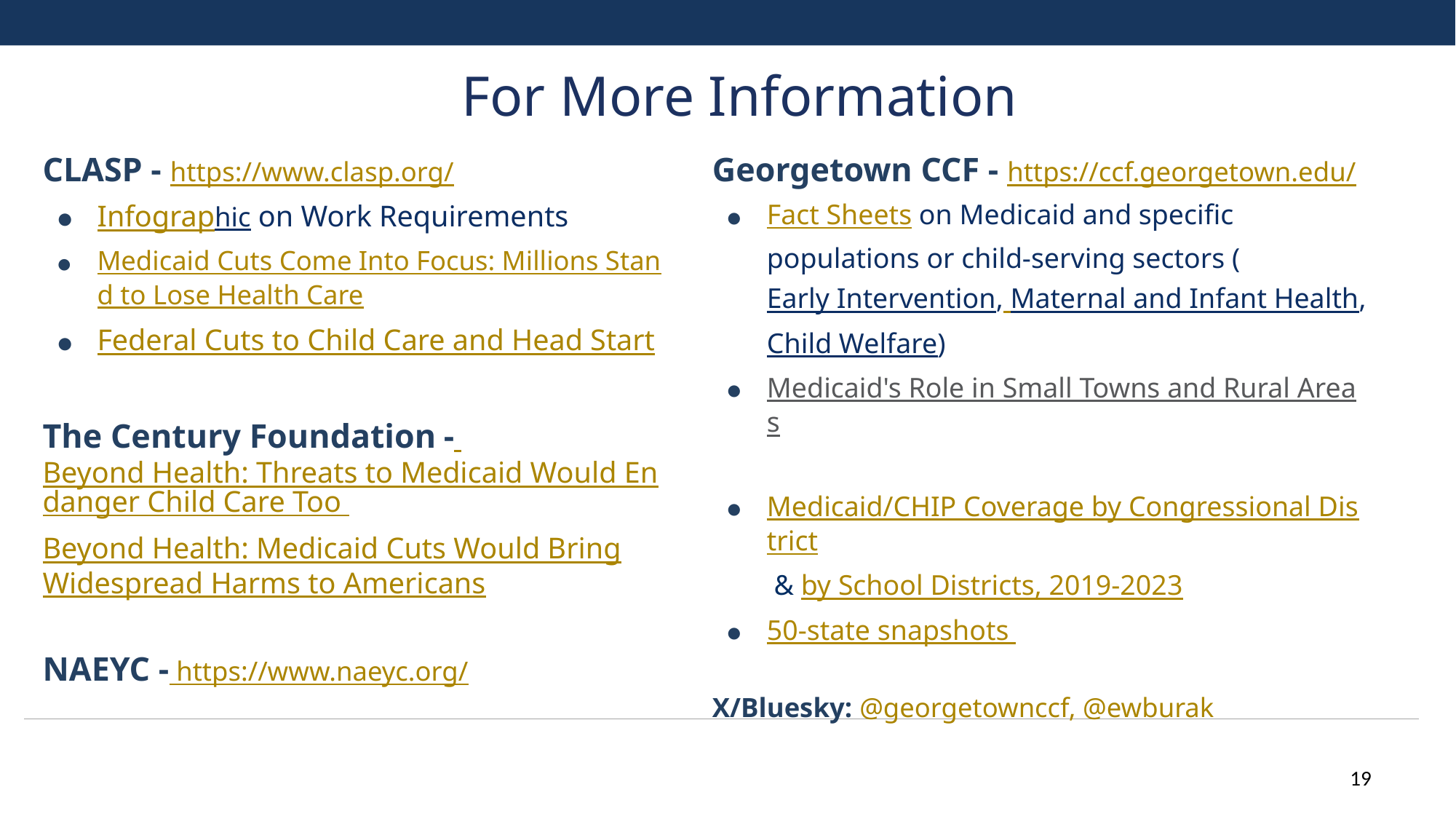

For More Information
CLASP - https://www.clasp.org/
Infographic on Work Requirements
Medicaid Cuts Come Into Focus: Millions Stand to Lose Health Care
Federal Cuts to Child Care and Head Start

The Century Foundation - Beyond Health: Threats to Medicaid Would Endanger Child Care Too
Beyond Health: Medicaid Cuts Would Bring Widespread Harms to Americans

NAEYC - https://www.naeyc.org/

Georgetown CCF - https://ccf.georgetown.edu/
Fact Sheets on Medicaid and specific populations or child-serving sectors (Early Intervention, Maternal and Infant Health, Child Welfare)
Medicaid's Role in Small Towns and Rural Areas
Medicaid/CHIP Coverage by Congressional District & by School Districts, 2019-2023
50-state snapshots

X/Bluesky: @georgetownccf, @ewburak

19